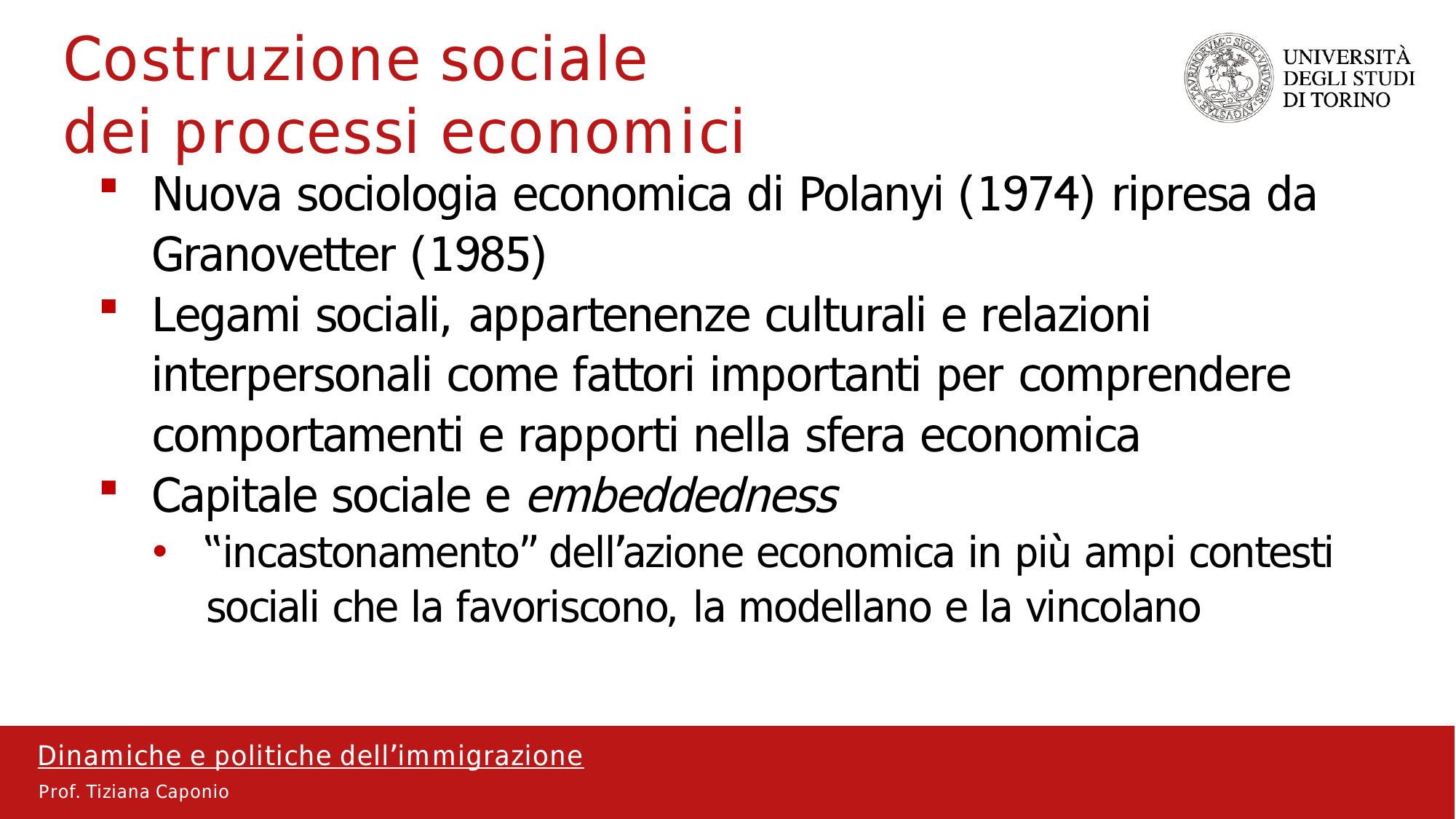

Costruzione sociale
   dei processi economici

Nuova sociologia economica di Polanyi (1974) ripresa da Granovetter (1985)
Legami sociali, appartenenze culturali e relazioni interpersonali come fattori importanti per comprendere comportamenti e rapporti nella sfera economica
Capitale sociale e embeddedness
“incastonamento” dell’azione economica in più ampi contesti sociali che la favoriscono, la modellano e la vincolano
Dinamiche e politiche dell’immigrazione
Prof. Tiziana Caponio